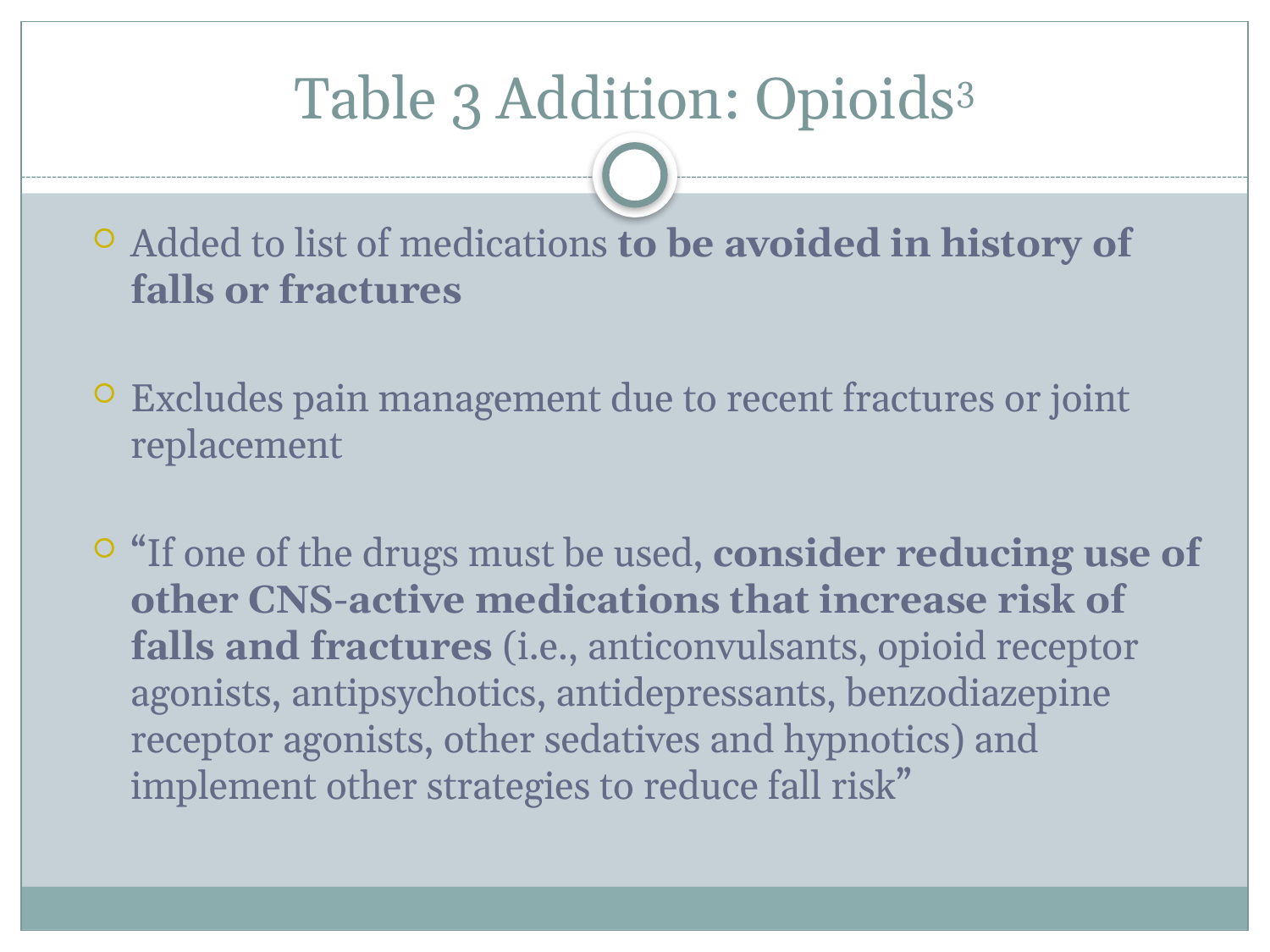

# Table 3 Addition: Opioids3
Added to list of medications to be avoided in history of falls or fractures

Excludes pain management due to recent fractures or joint replacement

“If one of the drugs must be used, consider reducing use of other CNS-active medications that increase risk of falls and fractures (i.e., anticonvulsants, opioid receptor agonists, antipsychotics, antidepressants, benzodiazepine receptor agonists, other sedatives and hypnotics) and implement other strategies to reduce fall risk”